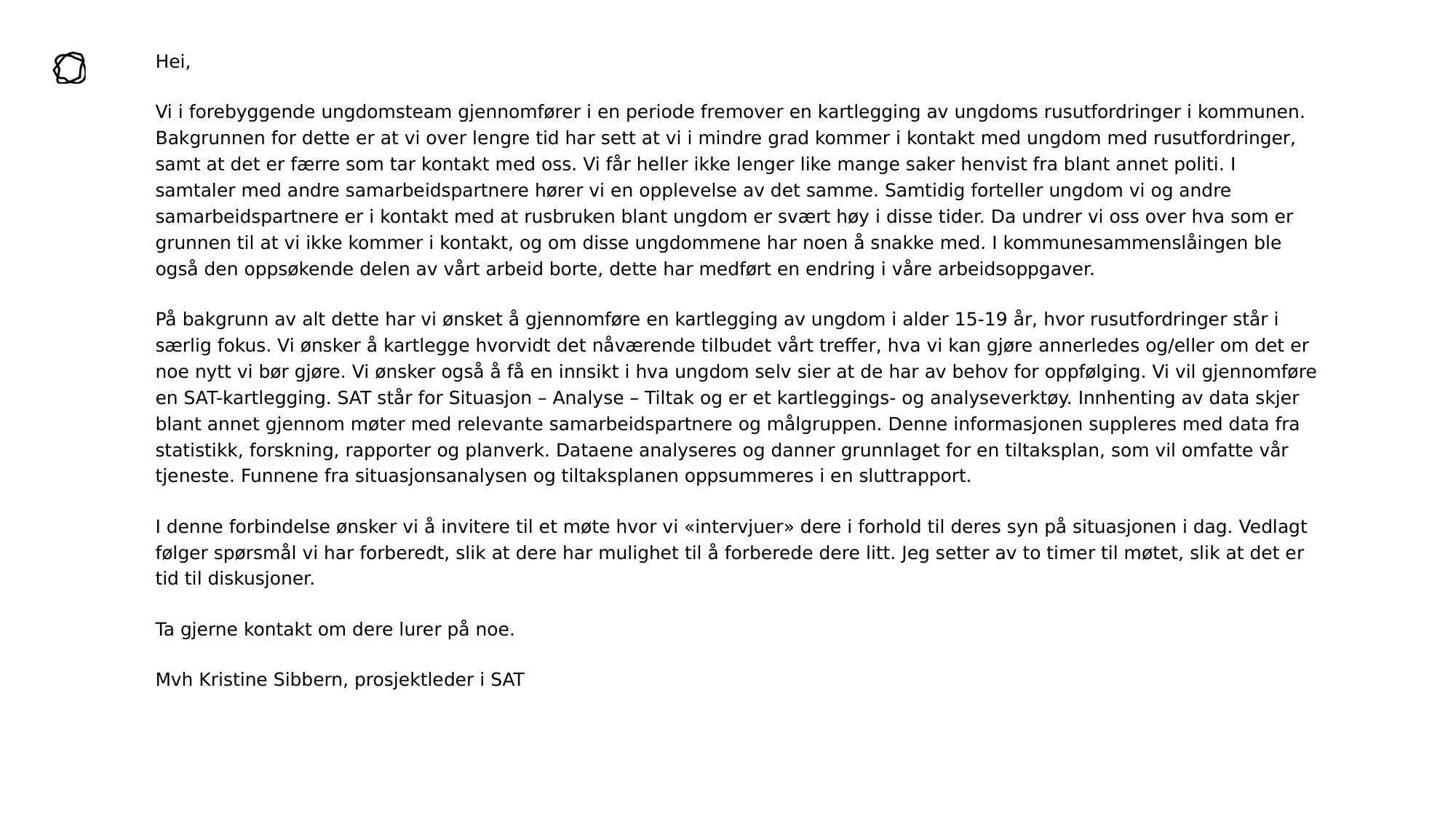

Hei,
Vi i forebyggende ungdomsteam gjennomfører i en periode fremover en kartlegging av ungdoms rusutfordringer i kommunen. Bakgrunnen for dette er at vi over lengre tid har sett at vi i mindre grad kommer i kontakt med ungdom med rusutfordringer, samt at det er færre som tar kontakt med oss. Vi får heller ikke lenger like mange saker henvist fra blant annet politi. I samtaler med andre samarbeidspartnere hører vi en opplevelse av det samme. Samtidig forteller ungdom vi og andre samarbeidspartnere er i kontakt med at rusbruken blant ungdom er svært høy i disse tider. Da undrer vi oss over hva som er grunnen til at vi ikke kommer i kontakt, og om disse ungdommene har noen å snakke med. I kommunesammenslåingen ble også den oppsøkende delen av vårt arbeid borte, dette har medført en endring i våre arbeidsoppgaver.
På bakgrunn av alt dette har vi ønsket å gjennomføre en kartlegging av ungdom i alder 15-19 år, hvor rusutfordringer står i særlig fokus. Vi ønsker å kartlegge hvorvidt det nåværende tilbudet vårt treffer, hva vi kan gjøre annerledes og/eller om det er noe nytt vi bør gjøre. Vi ønsker også å få en innsikt i hva ungdom selv sier at de har av behov for oppfølging. Vi vil gjennomføre en SAT-kartlegging. SAT står for Situasjon – Analyse – Tiltak og er et kartleggings- og analyseverktøy. Innhenting av data skjer blant annet gjennom møter med relevante samarbeidspartnere og målgruppen. Denne informasjonen suppleres med data fra statistikk, forskning, rapporter og planverk. Dataene analyseres og danner grunnlaget for en tiltaksplan, som vil omfatte vår tjeneste. Funnene fra situasjonsanalysen og tiltaksplanen oppsummeres i en sluttrapport.
I denne forbindelse ønsker vi å invitere til et møte hvor vi «intervjuer» dere i forhold til deres syn på situasjonen i dag. Vedlagt følger spørsmål vi har forberedt, slik at dere har mulighet til å forberede dere litt. Jeg setter av to timer til møtet, slik at det er tid til diskusjoner.
Ta gjerne kontakt om dere lurer på noe.
Mvh Kristine Sibbern, prosjektleder i SAT